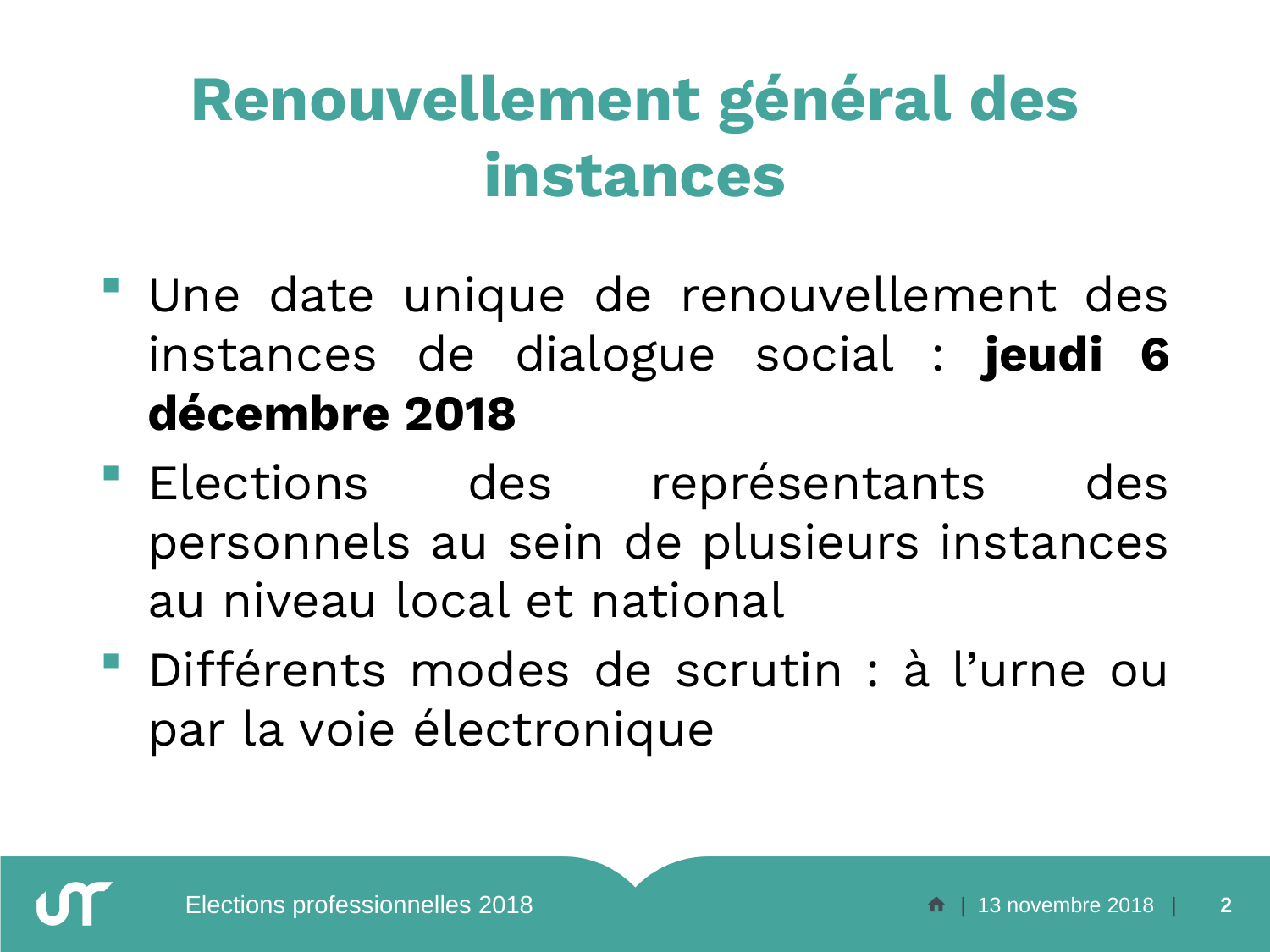

# Renouvellement général des instances
Une date unique de renouvellement des instances de dialogue social : jeudi 6 décembre 2018
Elections des représentants des personnels au sein de plusieurs instances au niveau local et national
Différents modes de scrutin : à l’urne ou par la voie électronique
Elections professionnelles 2018